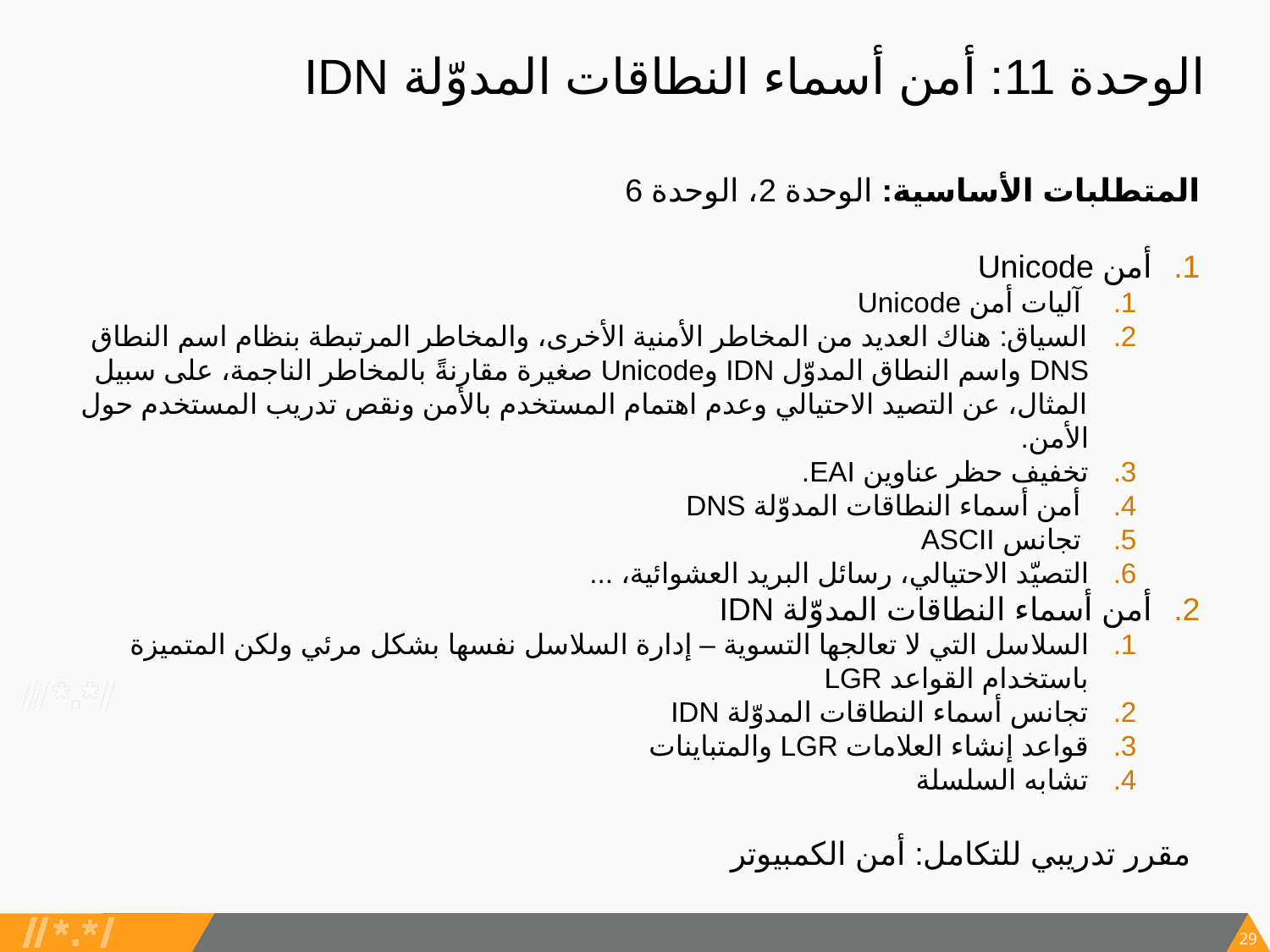

# الوحدة 11: أمن أسماء النطاقات المدوّلة IDN
المتطلبات الأساسية: الوحدة 2، الوحدة 6

أمن Unicode
 آليات أمن Unicode
السياق: هناك العديد من المخاطر الأمنية الأخرى، والمخاطر المرتبطة بنظام اسم النطاق DNS واسم النطاق المدوّل IDN وUnicode صغيرة مقارنةً بالمخاطر الناجمة، على سبيل المثال، عن التصيد الاحتيالي وعدم اهتمام المستخدم بالأمن ونقص تدريب المستخدم حول الأمن.
تخفيف حظر عناوين EAI.
 أمن أسماء النطاقات المدوّلة DNS
 تجانس ASCII
التصيّد الاحتيالي، رسائل البريد العشوائية، ...
أمن أسماء النطاقات المدوّلة IDN
السلاسل التي لا تعالجها التسوية – إدارة السلاسل نفسها بشكل مرئي ولكن المتميزة باستخدام القواعد LGR
تجانس أسماء النطاقات المدوّلة IDN
قواعد إنشاء العلامات LGR والمتباينات
تشابه السلسلة

 مقرر تدريبي للتكامل: أمن الكمبيوتر